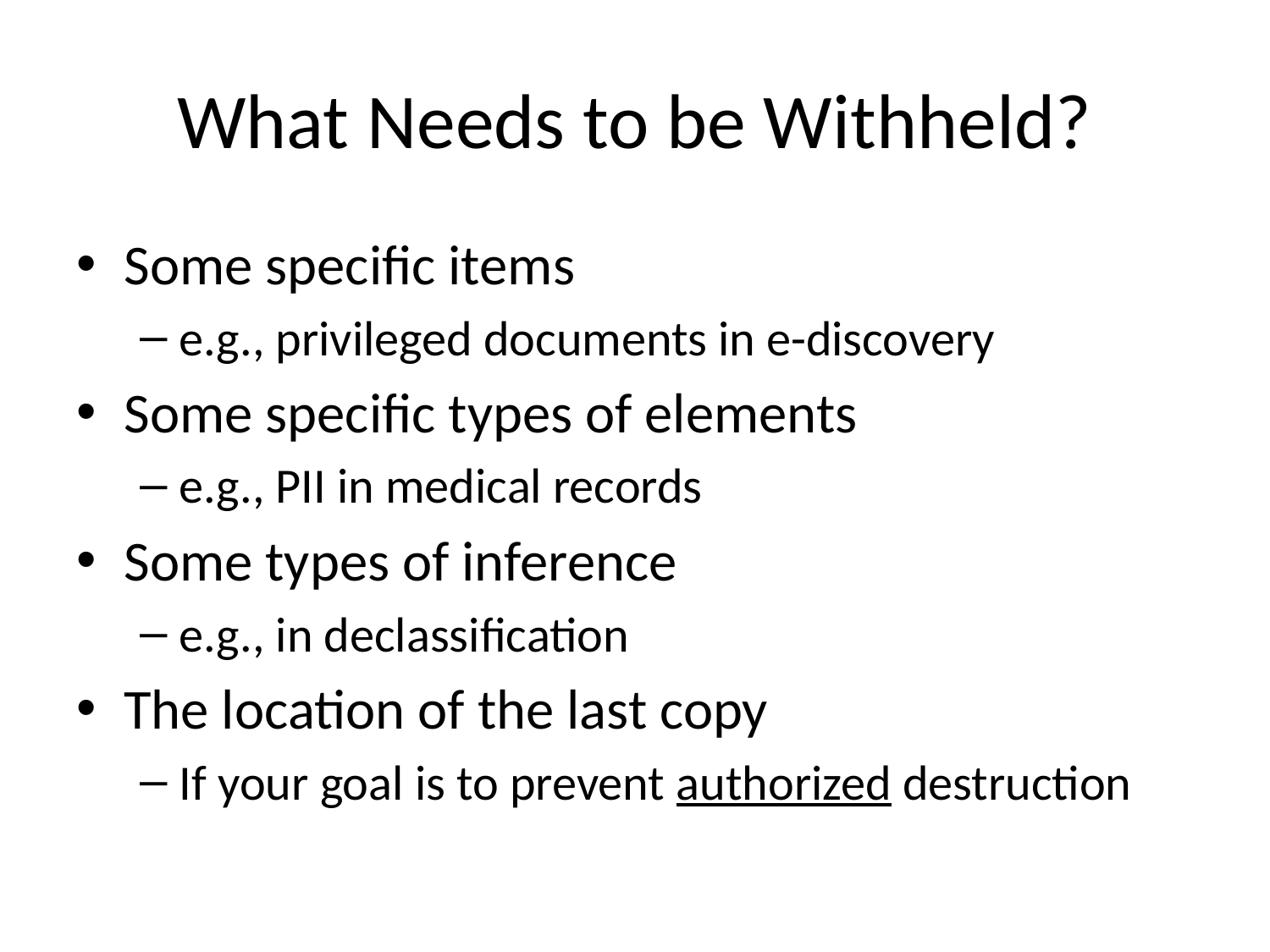

# What Needs to be Withheld?
Some specific items
e.g., privileged documents in e-discovery
Some specific types of elements
e.g., PII in medical records
Some types of inference
e.g., in declassification
The location of the last copy
If your goal is to prevent authorized destruction